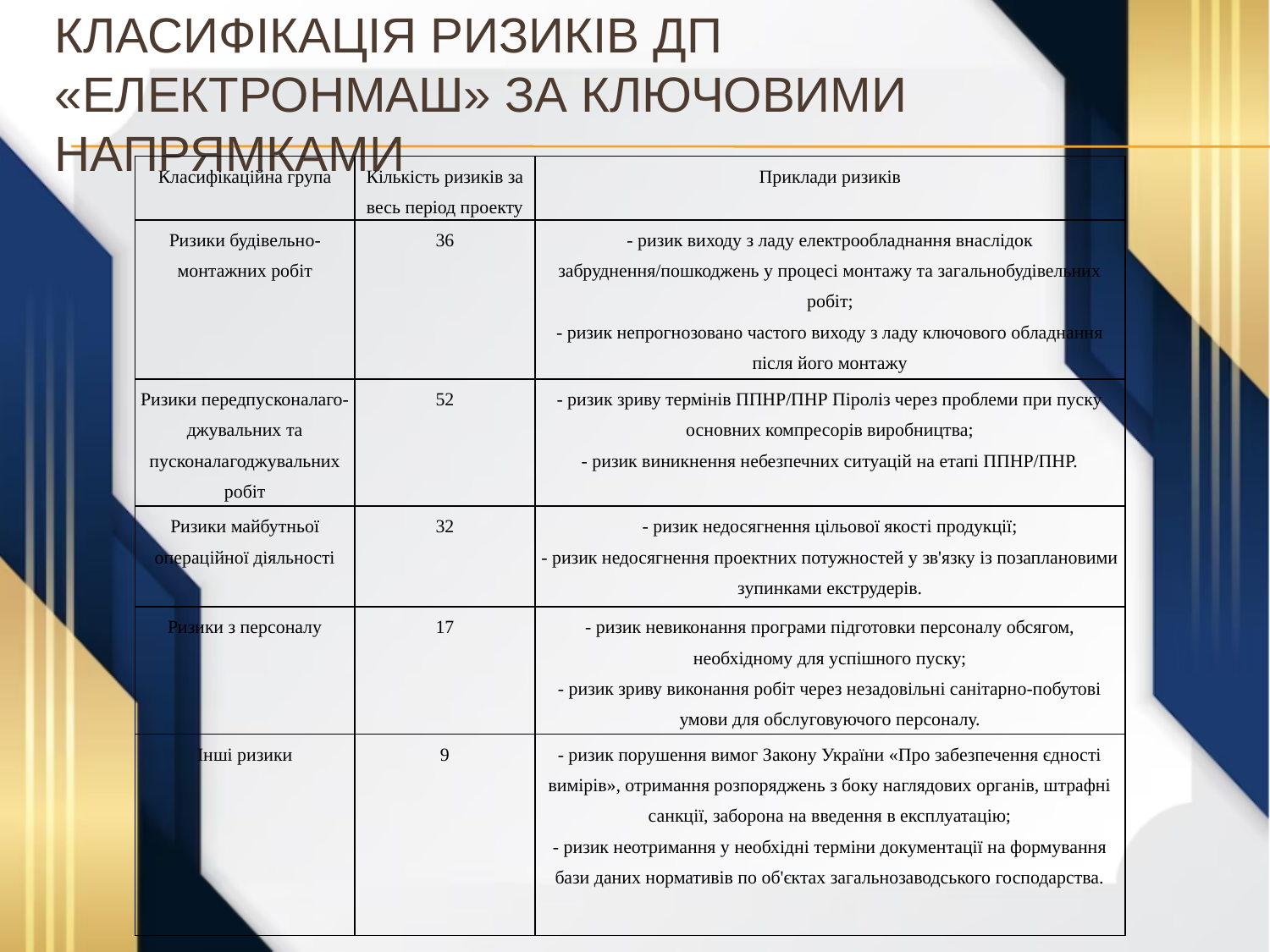

# Класифікація ризиків ДП «Електронмаш» за ключовими напрямками
| Класифікаційна група | Кількість ризиків за весь період проекту | Приклади ризиків |
| --- | --- | --- |
| Ризики будівельно- монтажних робіт | 36 | - ризик виходу з ладу електрообладнання внаслідок забруднення/пошкоджень у процесі монтажу та загальнобудівельних робіт; - ризик непрогнозовано частого виходу з ладу ключового обладнання після його монтажу |
| Ризики передпусконалаго-джувальних та пусконалагоджувальних робіт | 52 | - ризик зриву термінів ППНР/ПНР Піроліз через проблеми при пуску основних компресорів виробництва; - ризик виникнення небезпечних ситуацій на етапі ППНР/ПНР. |
| Ризики майбутньої операційної діяльності | 32 | - ризик недосягнення цільової якості продукції; - ризик недосягнення проектних потужностей у зв'язку із позаплановими зупинками екструдерів. |
| Ризики з персоналу | 17 | - ризик невиконання програми підготовки персоналу обсягом, необхідному для успішного пуску; - ризик зриву виконання робіт через незадовільні санітарно-побутові умови для обслуговуючого персоналу. |
| Інші ризики | 9 | - ризик порушення вимог Закону України «Про забезпечення єдності вимірів», отримання розпоряджень з боку наглядових органів, штрафні санкції, заборона на введення в експлуатацію; - ризик неотримання у необхідні терміни документації на формування бази даних нормативів по об'єктах загальнозаводського господарства. |